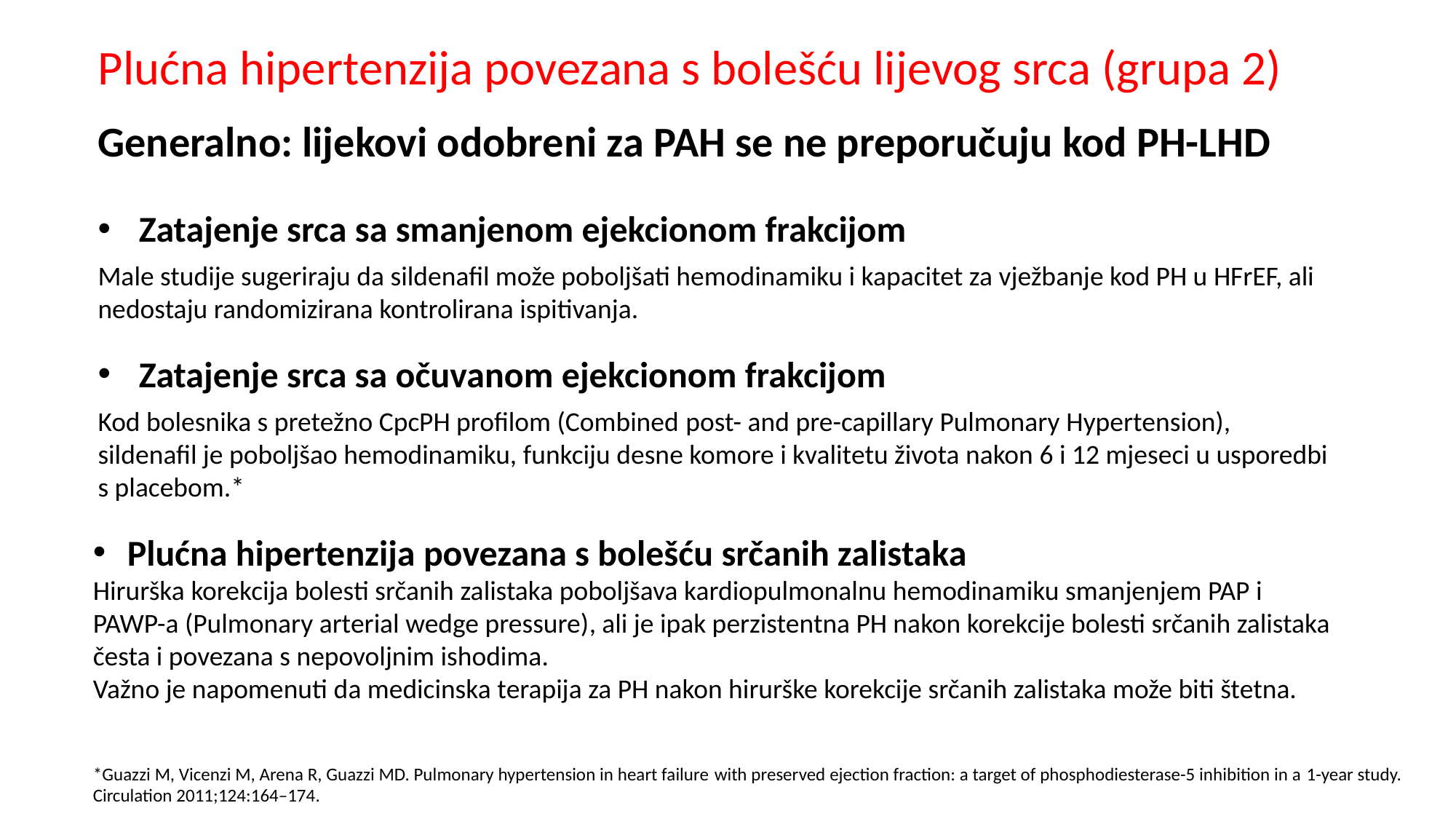

# Plućna hipertenzija povezana s bolešću lijevog srca (grupa 2)
Generalno: lijekovi odobreni za PAH se ne preporučuju kod PH-LHD
Zatajenje srca sa smanjenom ejekcionom frakcijom
Male studije sugeriraju da sildenafil može poboljšati hemodinamiku i kapacitet za vježbanje kod PH u HFrEF, ali nedostaju randomizirana kontrolirana ispitivanja.
Zatajenje srca sa očuvanom ejekcionom frakcijom
Kod bolesnika s pretežno CpcPH profilom (Combined post- and pre-capillary Pulmonary Hypertension), sildenafil je poboljšao hemodinamiku, funkciju desne komore i kvalitetu života nakon 6 i 12 mjeseci u usporedbi s placebom.*
Plućna hipertenzija povezana s bolešću srčanih zalistaka
Hirurška korekcija bolesti srčanih zalistaka poboljšava kardiopulmonalnu hemodinamiku smanjenjem PAP i PAWP-a (Pulmonary arterial wedge pressure), ali je ipak perzistentna PH nakon korekcije bolesti srčanih zalistaka česta i povezana s nepovoljnim ishodima.
Važno je napomenuti da medicinska terapija za PH nakon hirurške korekcije srčanih zalistaka može biti štetna.
*Guazzi M, Vicenzi M, Arena R, Guazzi MD. Pulmonary hypertension in heart failure with preserved ejection fraction: a target of phosphodiesterase-5 inhibition in a 1-year study. Circulation 2011;124:164–174.